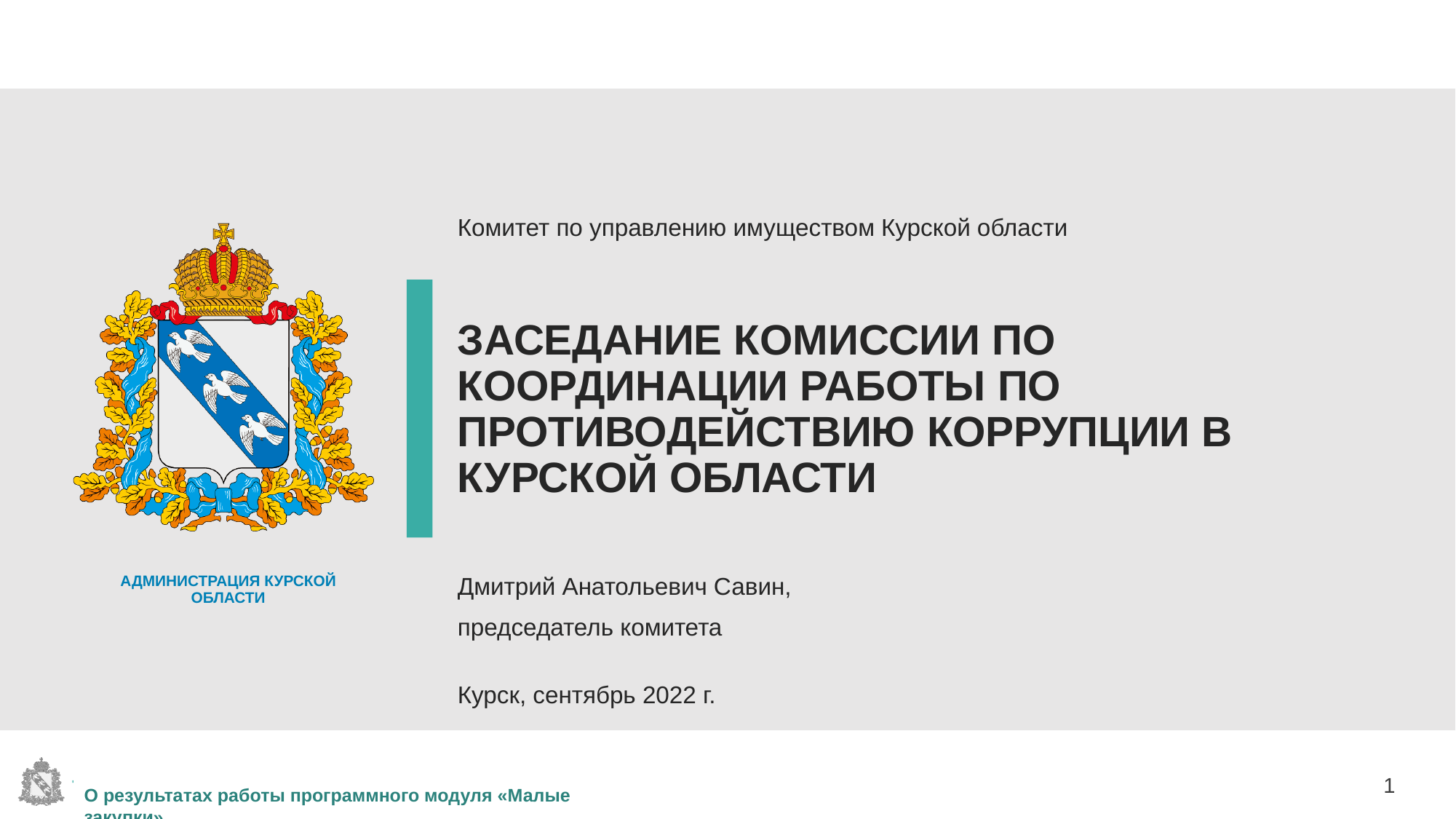

Комитет по управлению имуществом Курской области
ЗАСЕДАНИЕ КОМИССИИ ПО КООРДИНАЦИИ РАБОТЫ ПО ПРОТИВОДЕЙСТВИЮ КОРРУПЦИИ В КУРСКОЙ ОБЛАСТИ
Дмитрий Анатольевич Савин,
председатель комитета
Курск, сентябрь 2022 г.
О результатах работы программного модуля «Малые закупки»